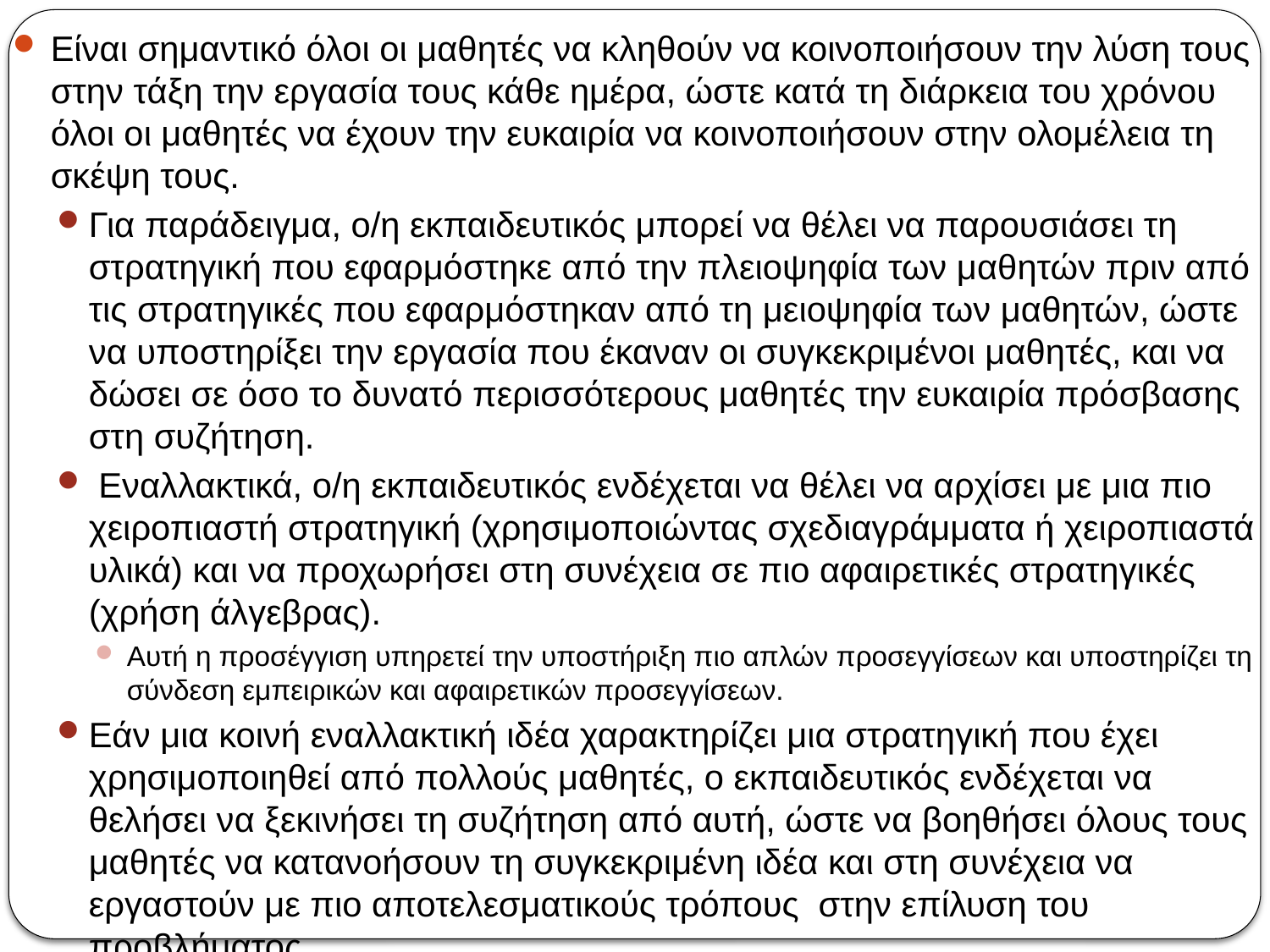

Είναι σημαντικό όλοι οι μαθητές να κληθούν να κοινοποιήσουν την λύση τους στην τάξη την εργασία τους κάθε ημέρα, ώστε κατά τη διάρκεια του χρόνου όλοι οι μαθητές να έχουν την ευκαιρία να κοινοποιήσουν στην ολομέλεια τη σκέψη τους.
Για παράδειγμα, ο/η εκπαιδευτικός μπορεί να θέλει να παρουσιάσει τη στρατηγική που εφαρμόστηκε από την πλειοψηφία των μαθητών πριν από τις στρατηγικές που εφαρμόστηκαν από τη μειοψηφία των μαθητών, ώστε να υποστηρίξει την εργασία που έκαναν οι συγκεκριμένοι μαθητές, και να δώσει σε όσο το δυνατό περισσότερους μαθητές την ευκαιρία πρόσβασης στη συζήτηση.
 Εναλλακτικά, ο/η εκπαιδευτικός ενδέχεται να θέλει να αρχίσει με μια πιο χειροπιαστή στρατηγική (χρησιμοποιώντας σχεδιαγράμματα ή χειροπιαστά υλικά) και να προχωρήσει στη συνέχεια σε πιο αφαιρετικές στρατηγικές (χρήση άλγεβρας).
Αυτή η προσέγγιση υπηρετεί την υποστήριξη πιο απλών προσεγγίσεων και υποστηρίζει τη σύνδεση εμπειρικών και αφαιρετικών προσεγγίσεων.
Εάν μια κοινή εναλλακτική ιδέα χαρακτηρίζει μια στρατηγική που έχει χρησιμοποιηθεί από πολλούς μαθητές, ο εκπαιδευτικός ενδέχεται να θελήσει να ξεκινήσει τη συζήτηση από αυτή, ώστε να βοηθήσει όλους τους μαθητές να κατανοήσουν τη συγκεκριμένη ιδέα και στη συνέχεια να εργαστούν με πιο αποτελεσματικούς τρόπους  στην επίλυση του προβλήματος.